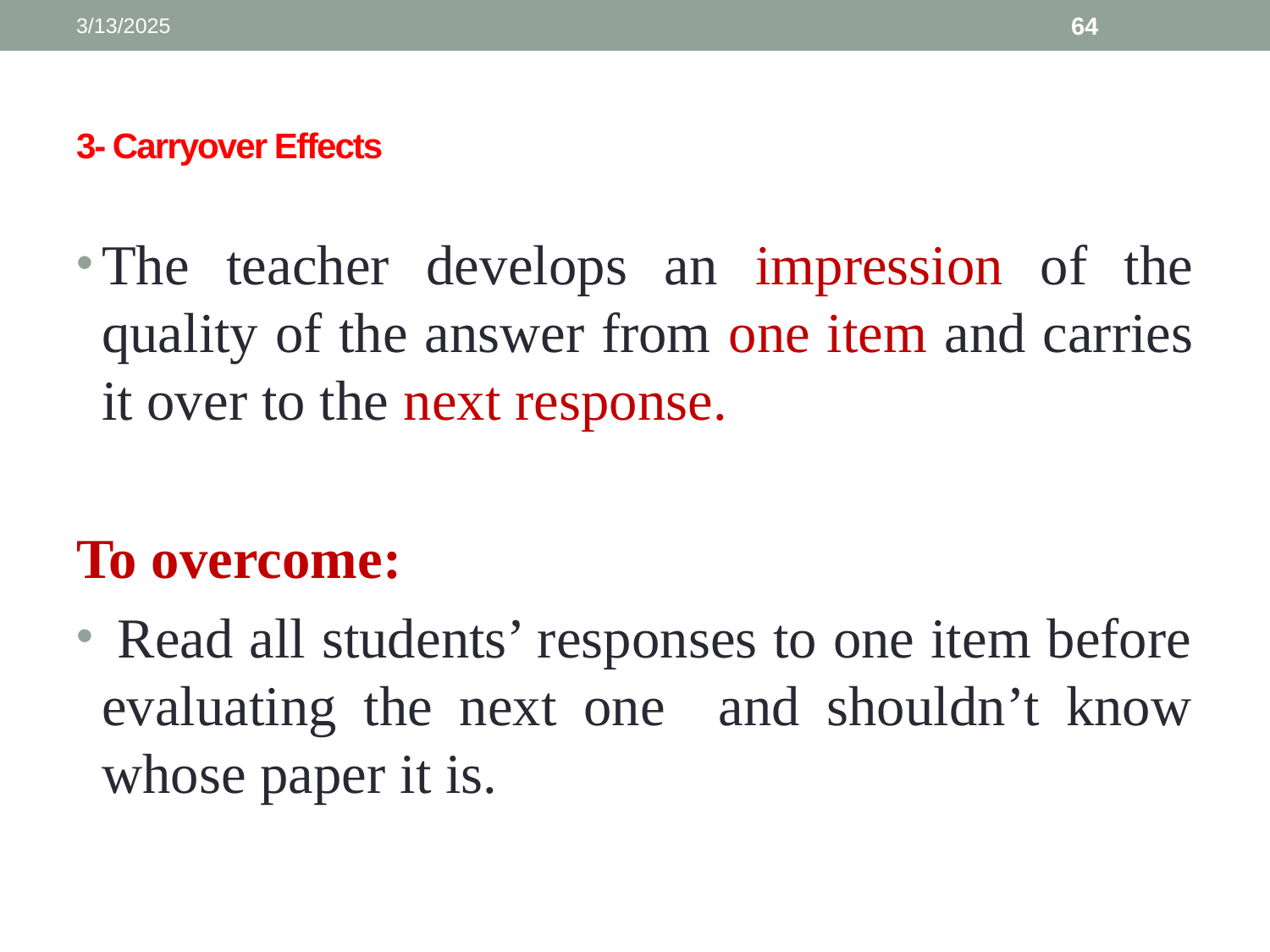

3/13/2025
64
# 3- Carryover Effects
The teacher develops an impression of the quality of the answer from one item and carries it over to the next response.

To overcome:
 Read all students’ responses to one item before evaluating the next one  and shouldn’t know whose paper it is.